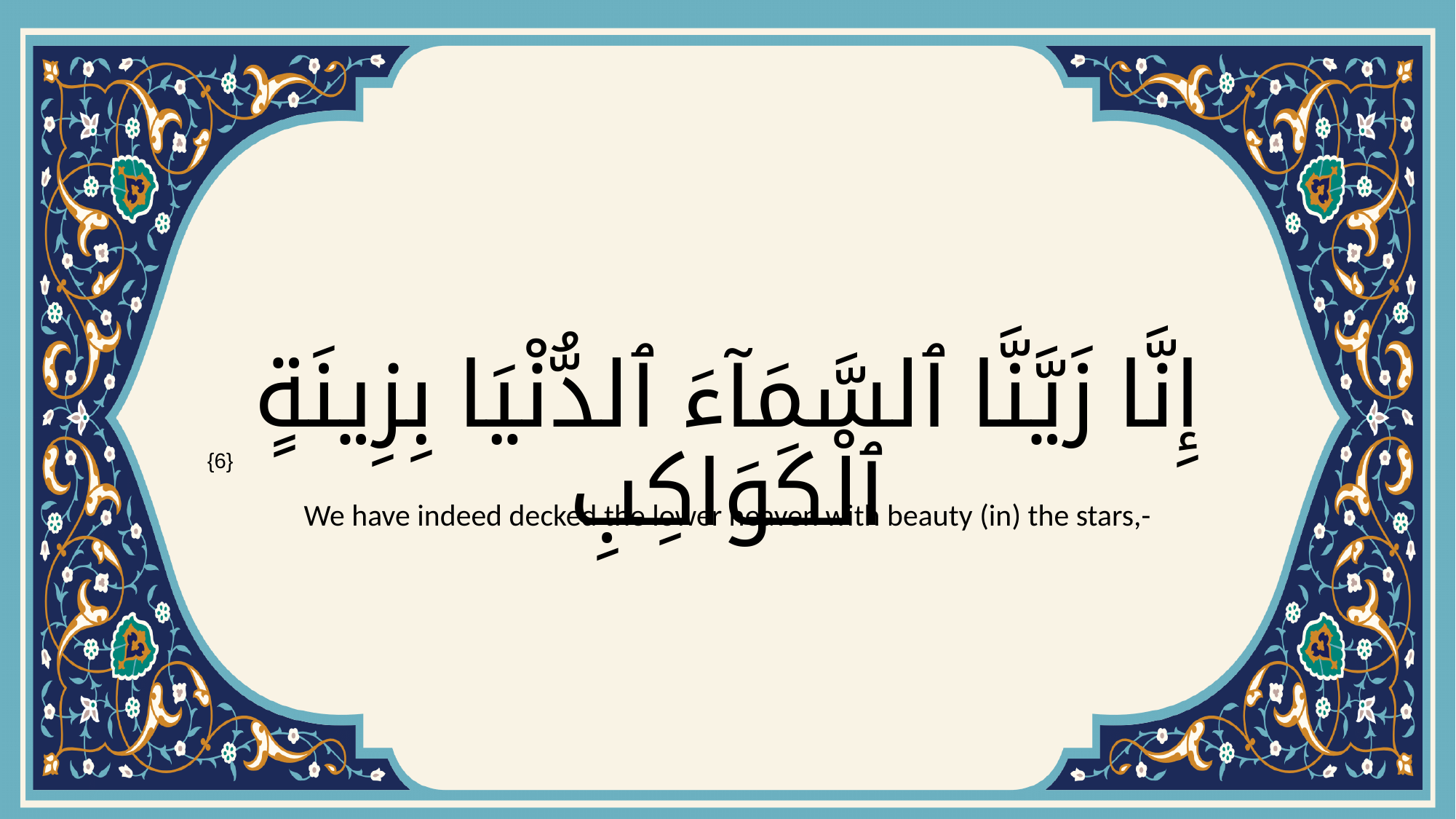

# إِنَّا زَيَّنَّا ٱلسَّمَآءَ ٱلدُّنْيَا بِزِينَةٍ ٱلْكَوَاكِبِ
{6}
We have indeed decked the lower heaven with beauty (in) the stars,-